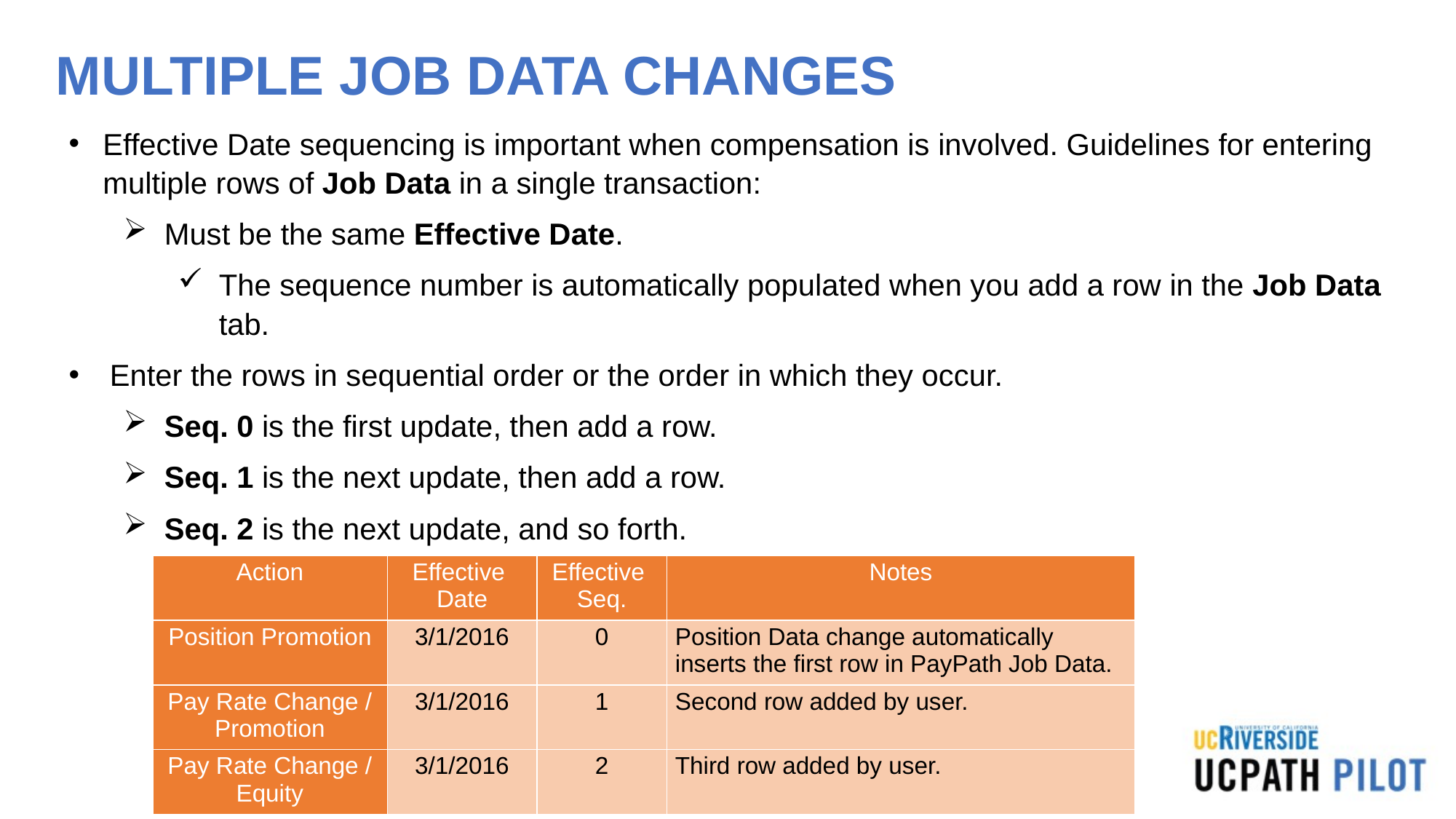

# MULTIPLE JOB DATA CHANGES
Effective Date sequencing is important when compensation is involved. Guidelines for entering multiple rows of Job Data in a single transaction:
Must be the same Effective Date.
The sequence number is automatically populated when you add a row in the Job Data tab.
Enter the rows in sequential order or the order in which they occur.
Seq. 0 is the first update, then add a row.
Seq. 1 is the next update, then add a row.
Seq. 2 is the next update, and so forth.
| Action | Effective Date | Effective Seq. | Notes |
| --- | --- | --- | --- |
| Position Promotion | 3/1/2016 | 0 | Position Data change automatically inserts the first row in PayPath Job Data. |
| Pay Rate Change / Promotion | 3/1/2016 | 1 | Second row added by user. |
| Pay Rate Change / Equity | 3/1/2016 | 2 | Third row added by user. |